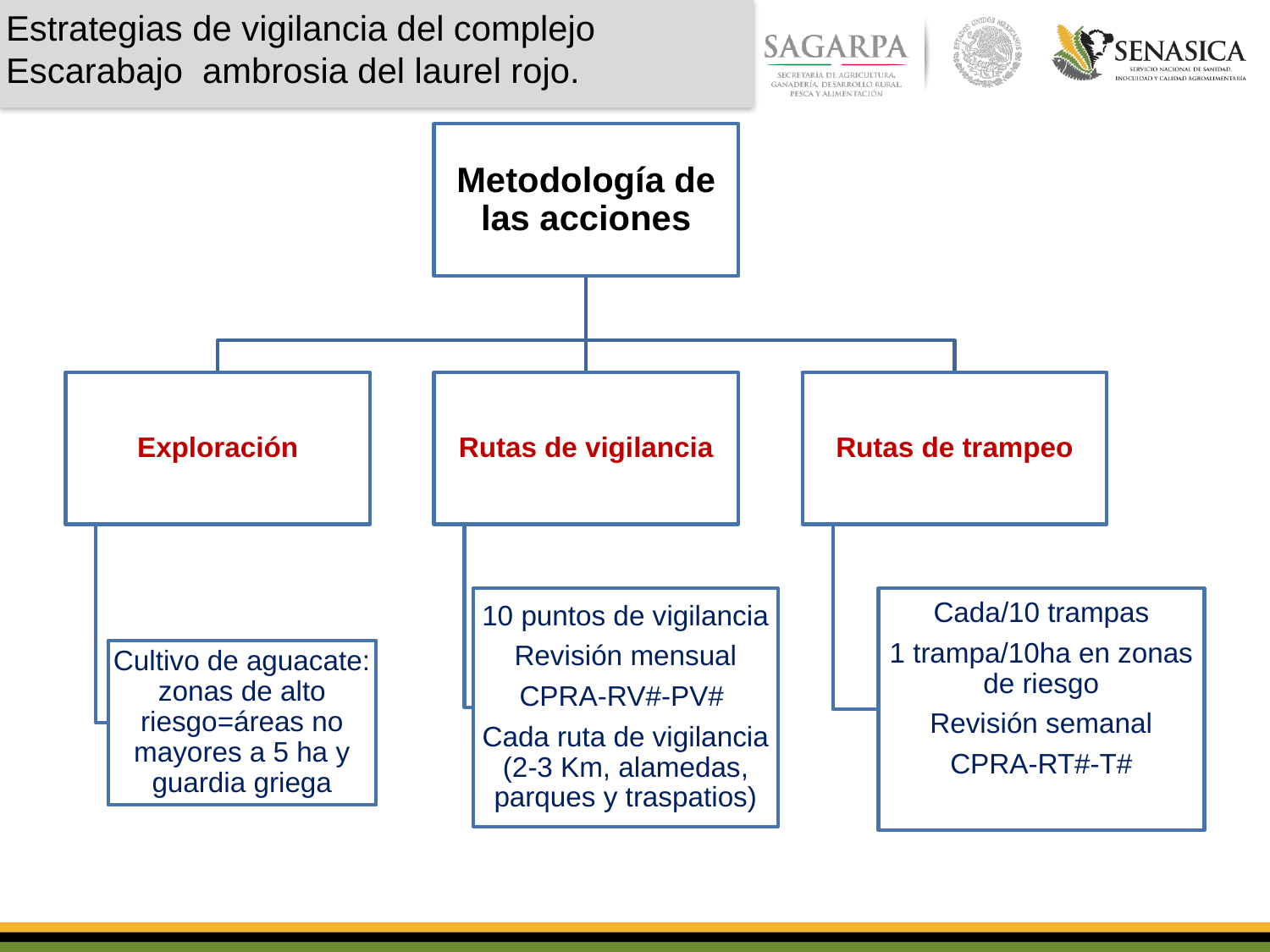

Estrategias de vigilancia del complejo
Escarabajo  ambrosia del laurel rojo.
Metodología de las acciones
Exploración
Cultivo de aguacate: zonas de alto riesgo=áreas no mayores a 5 ha y guardia griega
Rutas de vigilancia
10 puntos de vigilancia
Revisión mensual
CPRA-RV#-PV#
Cada ruta de vigilancia (2-3 Km, alamedas, parques y traspatios)
Rutas de trampeo
Cada/10 trampas
1 trampa/10ha en zonas de riesgo
Revisión semanal
CPRA-RT#-T#